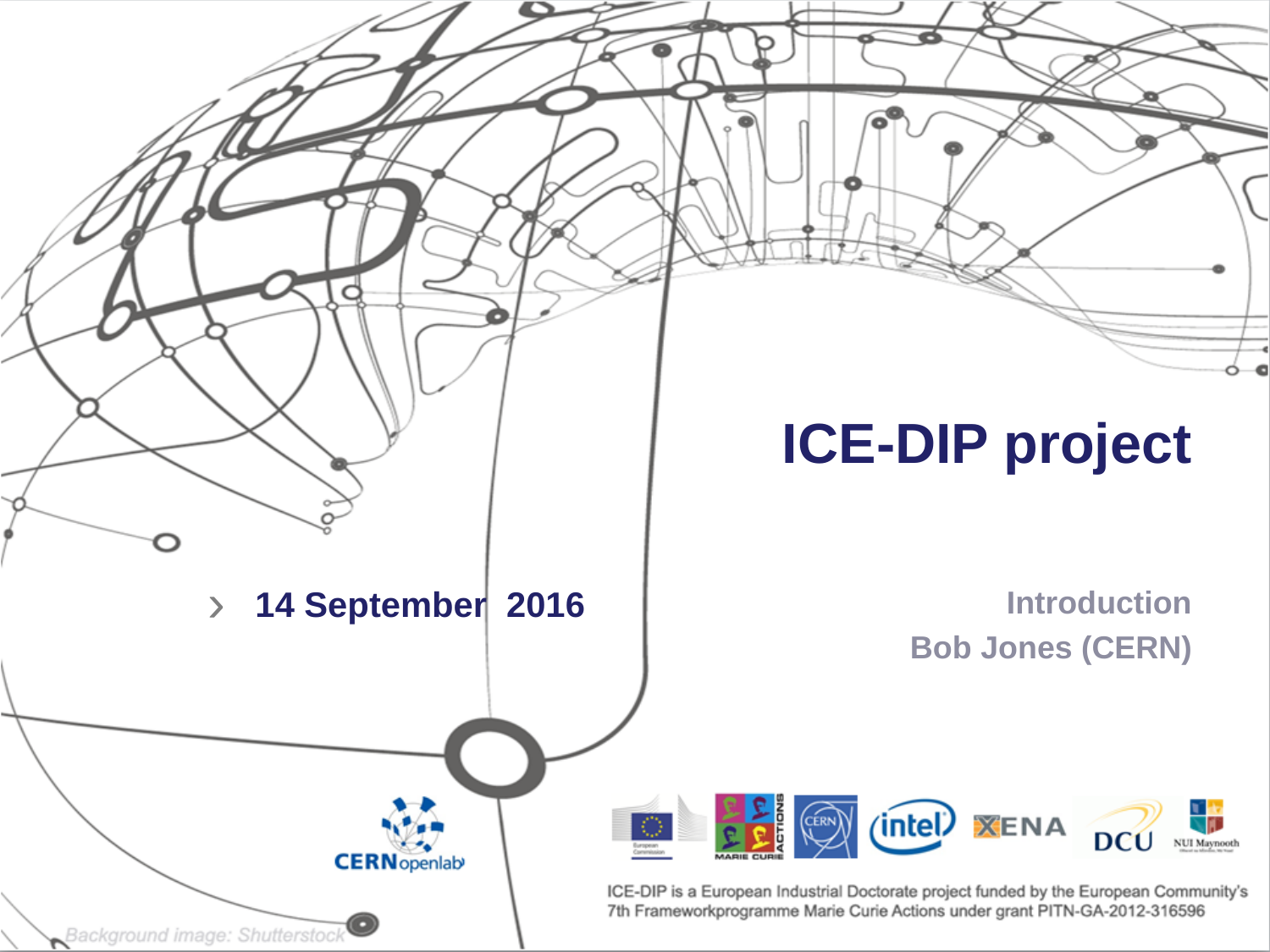

# ICE-DIP project
14 September  2016
Introduction
Bob Jones (CERN)